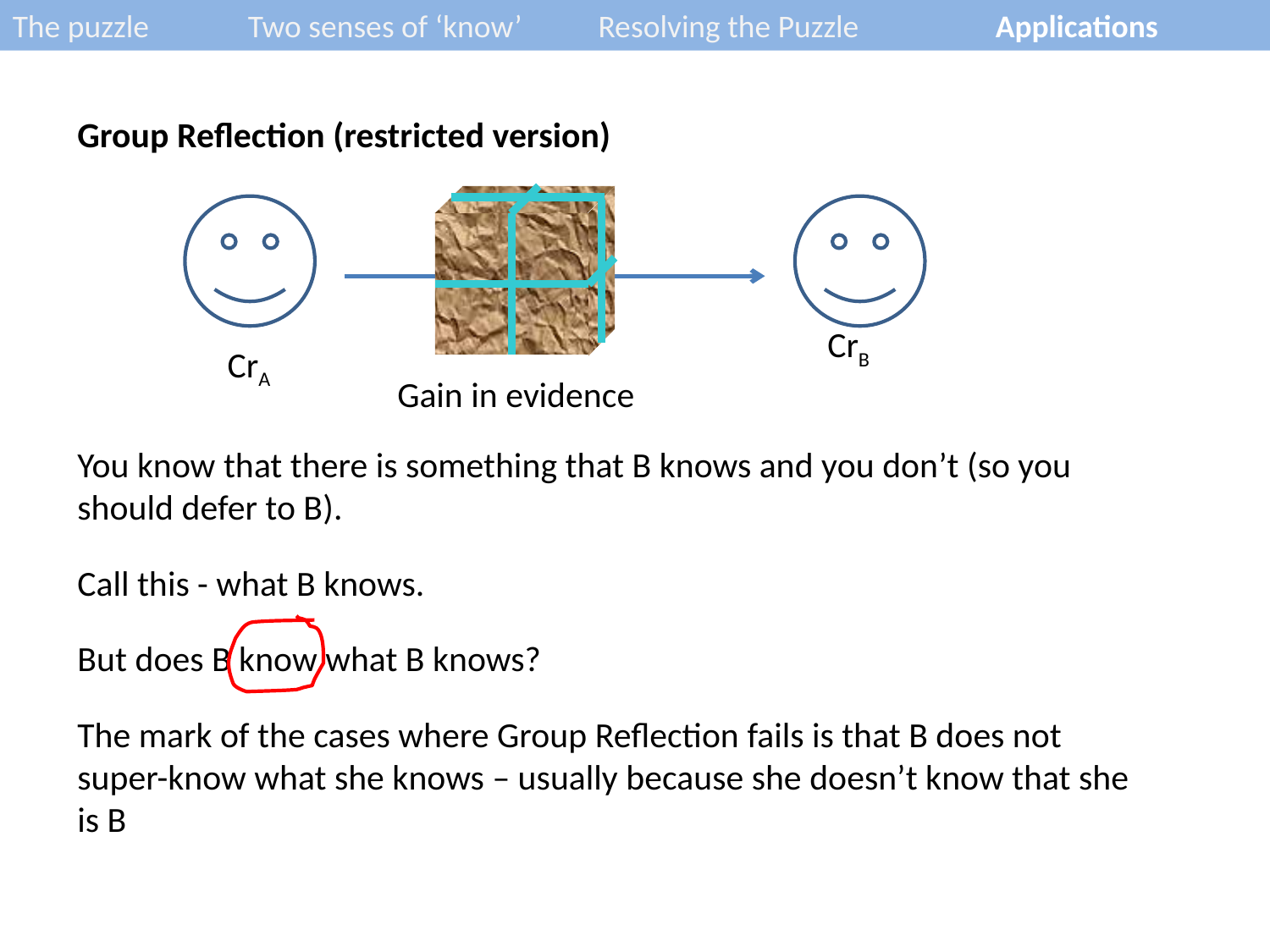

The puzzle 	Two senses of ‘know’	Resolving the Puzzle	Applications
Group Reflection (restricted version)

CrB
CrA
Gain in evidence
You know that there is something that B knows and you don’t (so you should defer to B).
Call this - what B knows.

But does B know what B knows?
The mark of the cases where Group Reflection fails is that B does not super-know what she knows – usually because she doesn’t know that she is B